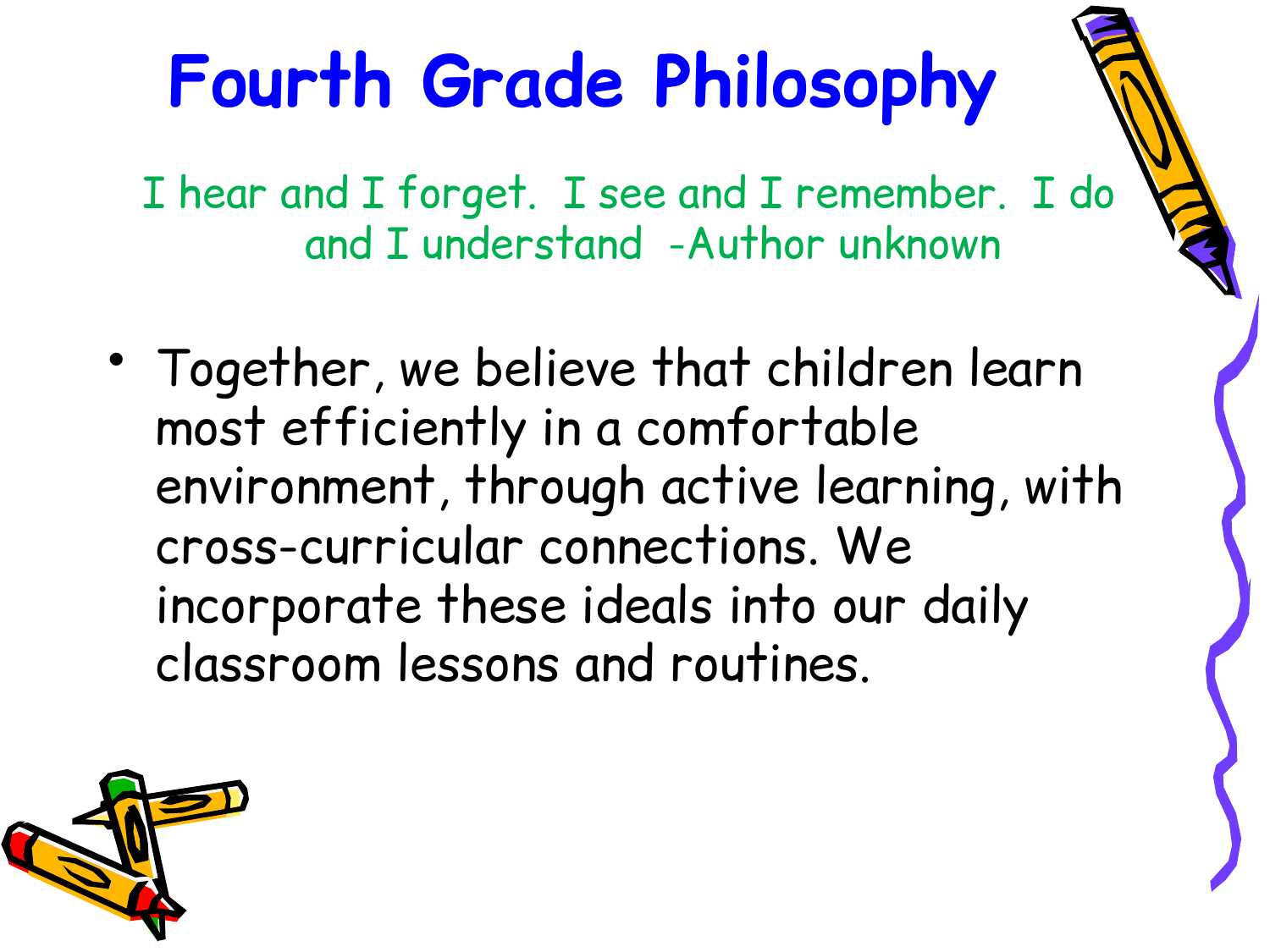

# Fourth Grade Philosophy
I hear and I forget.  I see and I remember.  I do and I understand  -Author unknown

Together, we believe that children learn most efficiently in a comfortable environment, through active learning, with cross-curricular connections. We incorporate these ideals into our daily classroom lessons and routines.